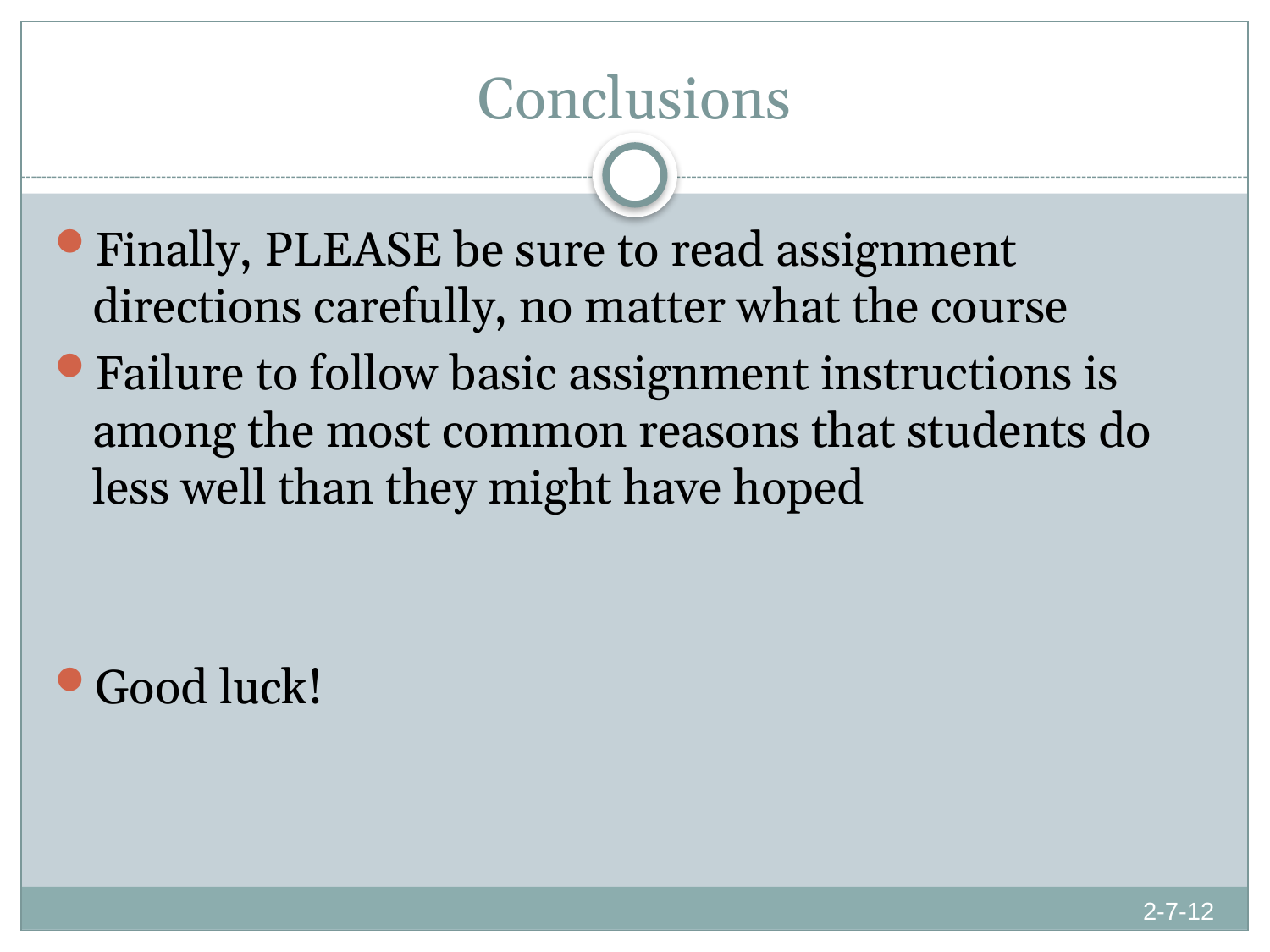

# Conclusions
Finally, PLEASE be sure to read assignment directions carefully, no matter what the course
Failure to follow basic assignment instructions is among the most common reasons that students do less well than they might have hoped

Good luck!

2-7-12